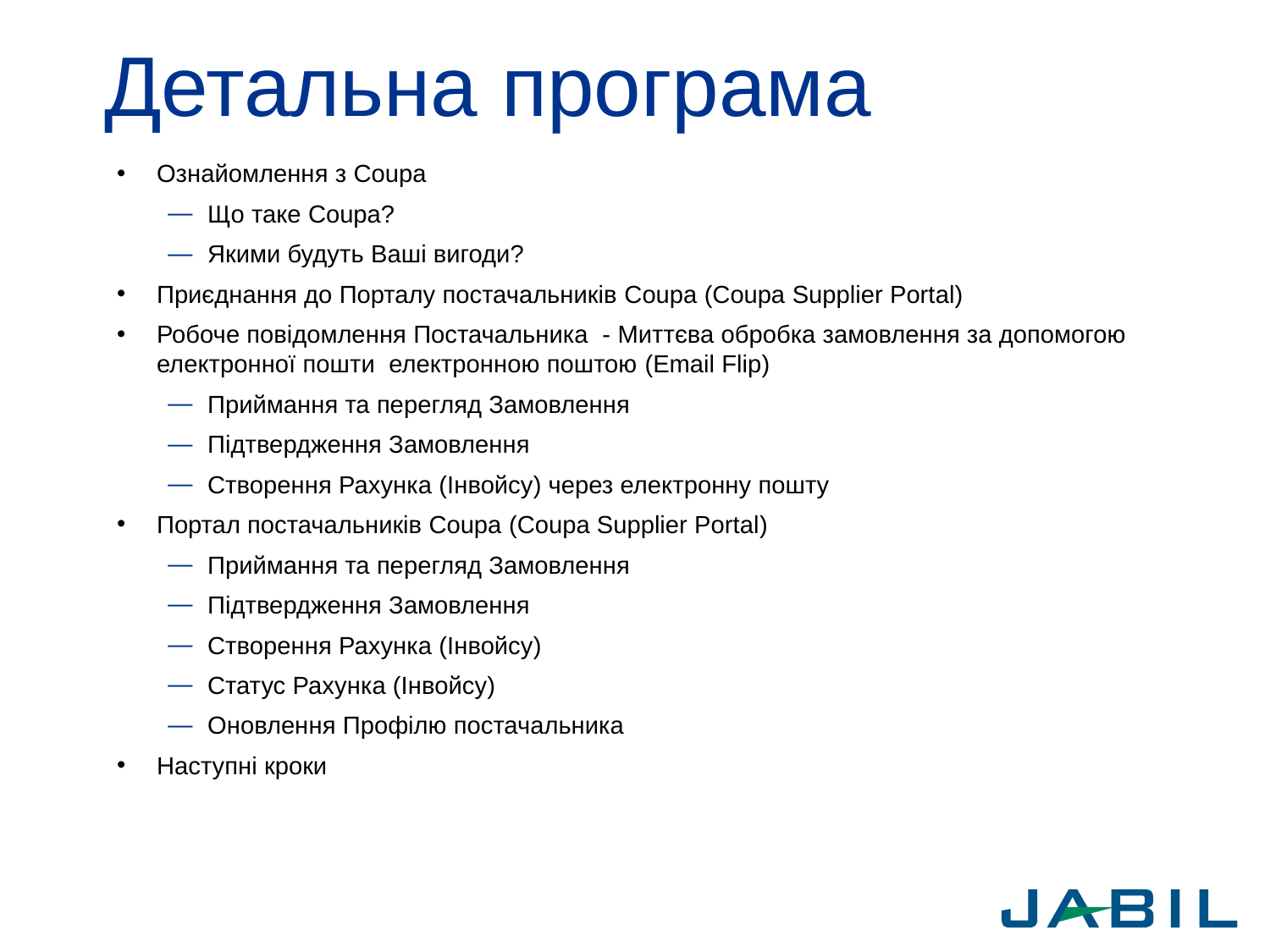

# Детальна програма
Ознайомлення з Coupa
Що таке Coupa?
Якими будуть Ваші вигоди?
Приєднання до Порталу постачальників Coupa (Coupa Supplier Portal)
Робоче повідомлення Постачальника  - Миттєва обробка замовлення за допомогою електронної пошти  електронною поштою (Email Flip)
Приймання та перегляд Замовлення
Підтвердження Замовлення
Створення Рахунка (Інвойсу) через електронну пошту
Портал постачальників Coupa (Coupa Supplier Portal)
Приймання та перегляд Замовлення
Підтвердження Замовлення
Створення Рахунка (Інвойсу)
Статус Рахунка (Інвойсу)
Оновлення Профілю постачальника
Наступні кроки